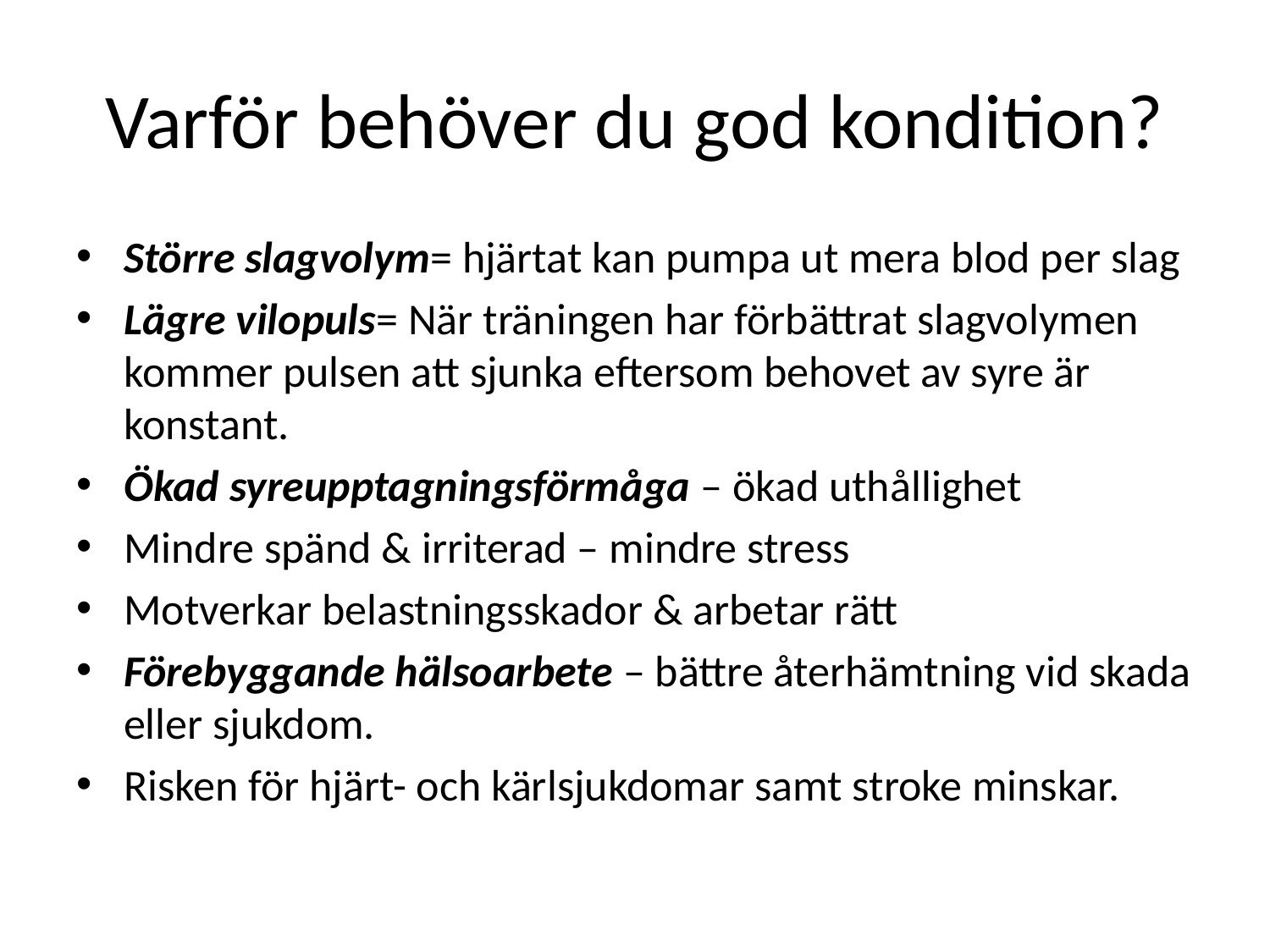

# Varför behöver du god kondition?
Större slagvolym= hjärtat kan pumpa ut mera blod per slag
Lägre vilopuls= När träningen har förbättrat slagvolymen kommer pulsen att sjunka eftersom behovet av syre är konstant.
Ökad syreupptagningsförmåga – ökad uthållighet
Mindre spänd & irriterad – mindre stress
Motverkar belastningsskador & arbetar rätt
Förebyggande hälsoarbete – bättre återhämtning vid skada eller sjukdom.
Risken för hjärt- och kärlsjukdomar samt stroke minskar.